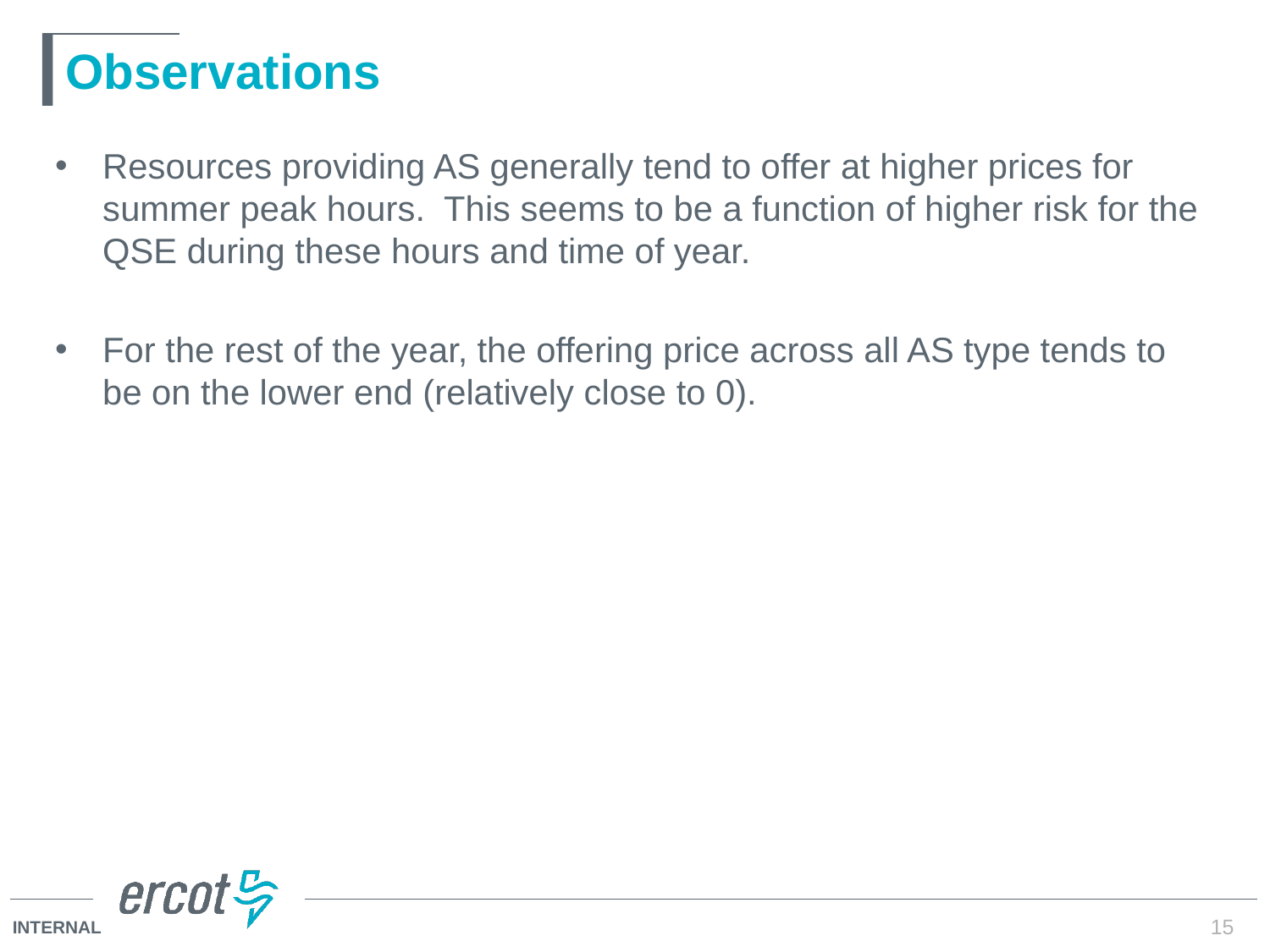

# Observations
Resources providing AS generally tend to offer at higher prices for summer peak hours.  This seems to be a function of higher risk for the QSE during these hours and time of year.

For the rest of the year, the offering price across all AS type tends to be on the lower end (relatively close to 0).

15